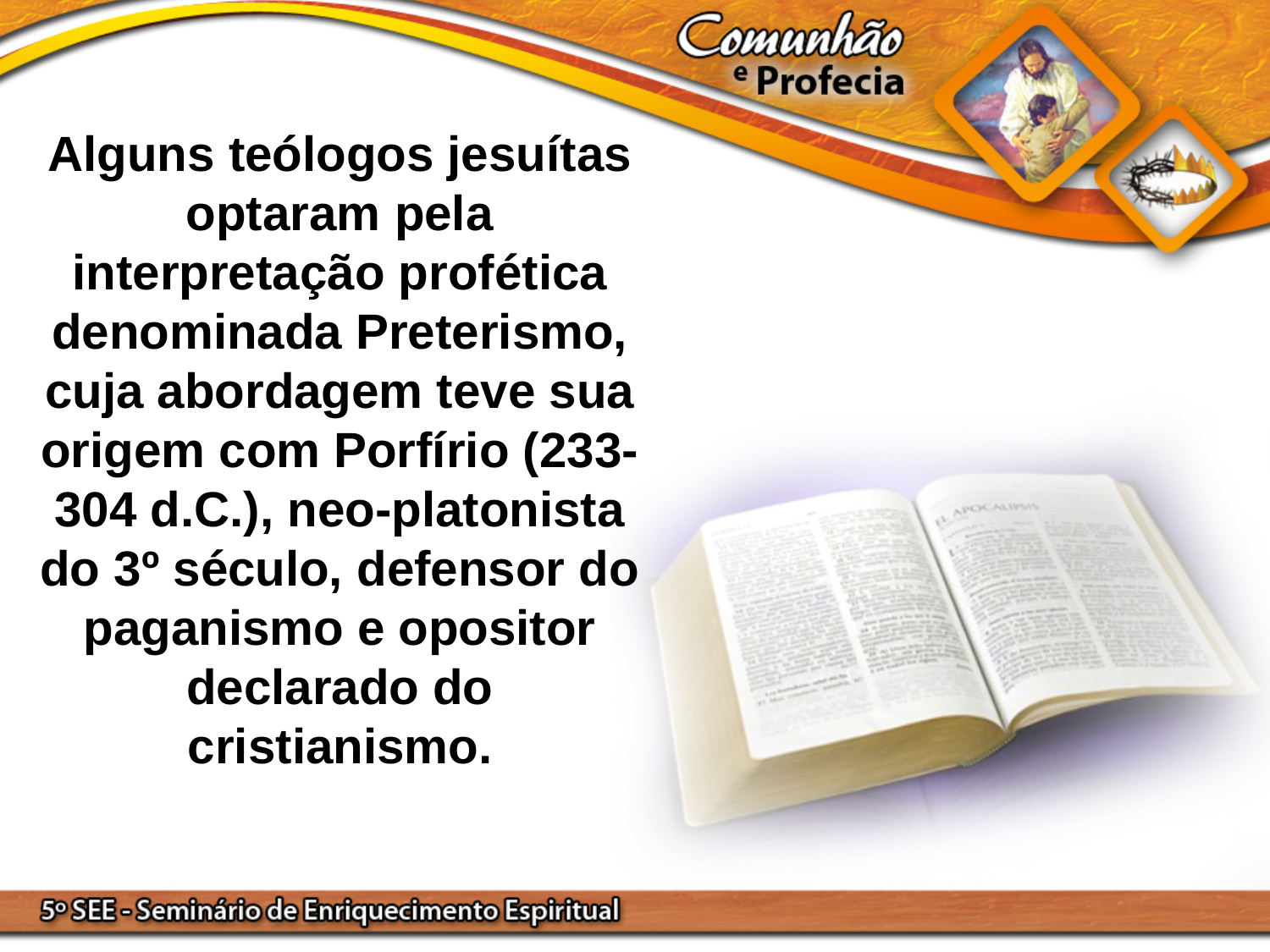

Alguns teólogos jesuítas optaram pela interpretação profética denominada Preterismo, cuja abordagem teve sua origem com Porfírio (233-304 d.C.), neo-platonista do 3º século, defensor do paganismo e opositor declarado do cristianismo.